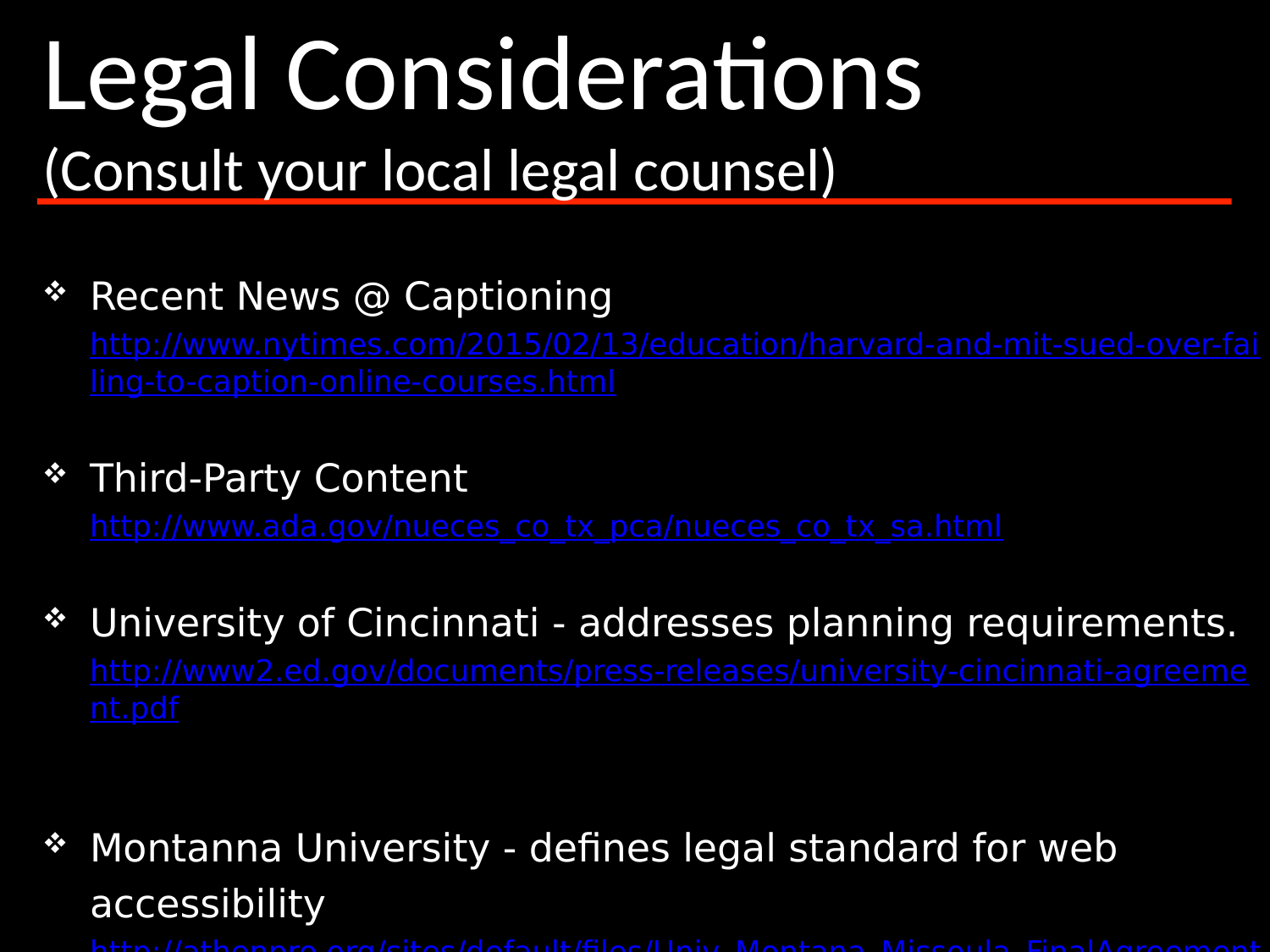

Legal Considerations
(Consult your local legal counsel)

Recent News @ Captioning
http://www.nytimes.com/2015/02/13/education/harvard-and-mit-sued-over-failing-to-caption-online-courses.html
Third-Party Content
http://www.ada.gov/nueces_co_tx_pca/nueces_co_tx_sa.html
University of Cincinnati - addresses planning requirements.
http://www2.ed.gov/documents/press-releases/university-cincinnati-agreement.pdf
Montanna University - defines legal standard for web accessibility
http://athenpro.org/sites/default/files/Univ_Montana_Missoula_FinalAgreement10_2014.pdf